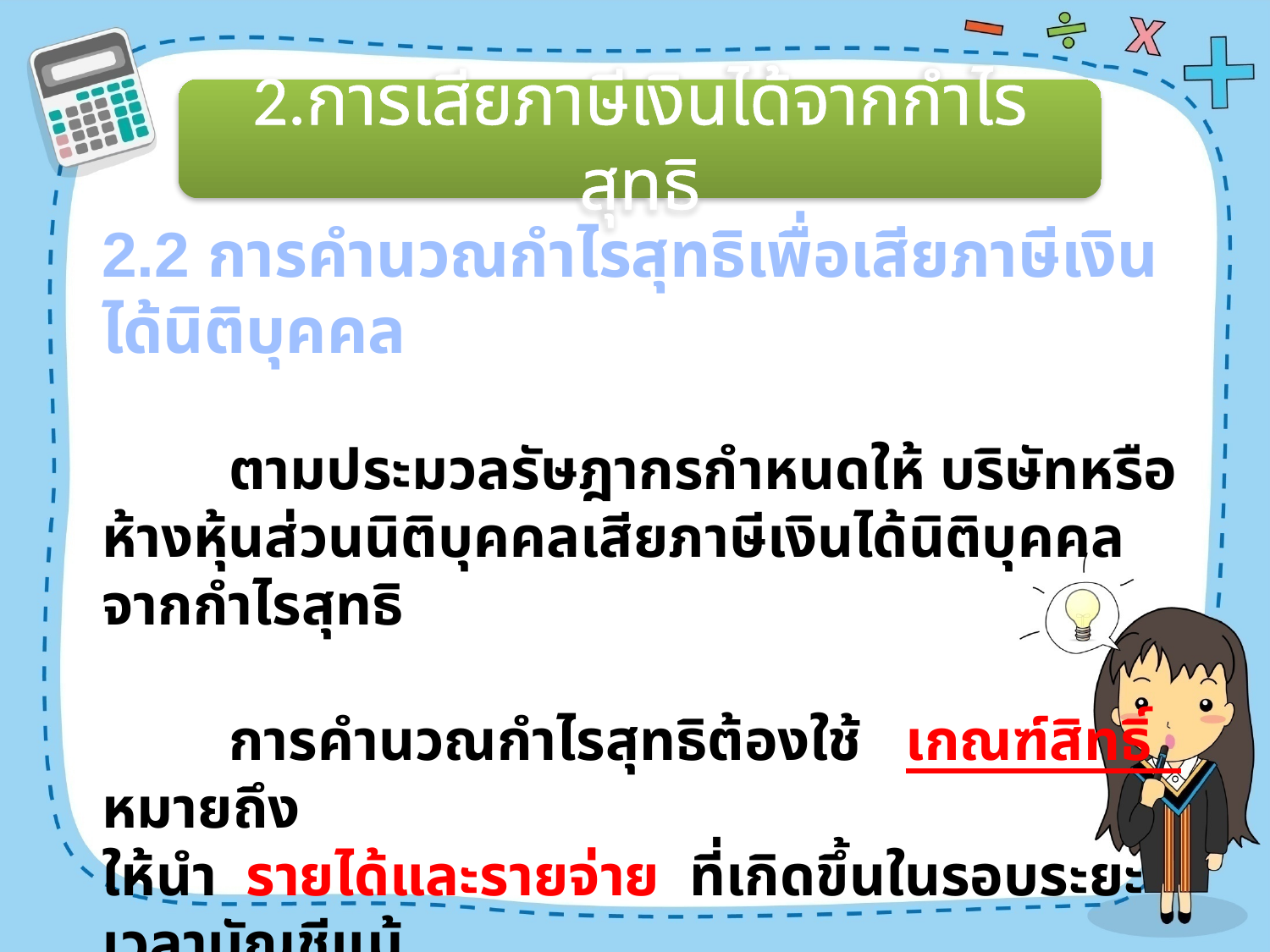

2.การเสียภาษีเงินได้จากกำไรสุทธิ
2.2 การคำนวณกำไรสุทธิเพื่อเสียภาษีเงินได้นิติบุคคล

	ตามประมวลรัษฎากรกำหนดให้ บริษัทหรือห้างหุ้นส่วนนิติบุคคลเสียภาษีเงินได้นิติบุคคลจากกำไรสุทธิ

	การคำนวณกำไรสุทธิต้องใช้   เกณฑ์สิทธิ์   หมายถึง
ให้นำ  รายได้และรายจ่าย  ที่เกิดขึ้นในรอบระยะเวลาบัญชีแม้
จะยังไม่ได้รับเงินหรือจ่ายเงินในรอบบัญชีนั้น มาคำนวณเป็น
รายได้และรายจ่ายในรอบบัญชี